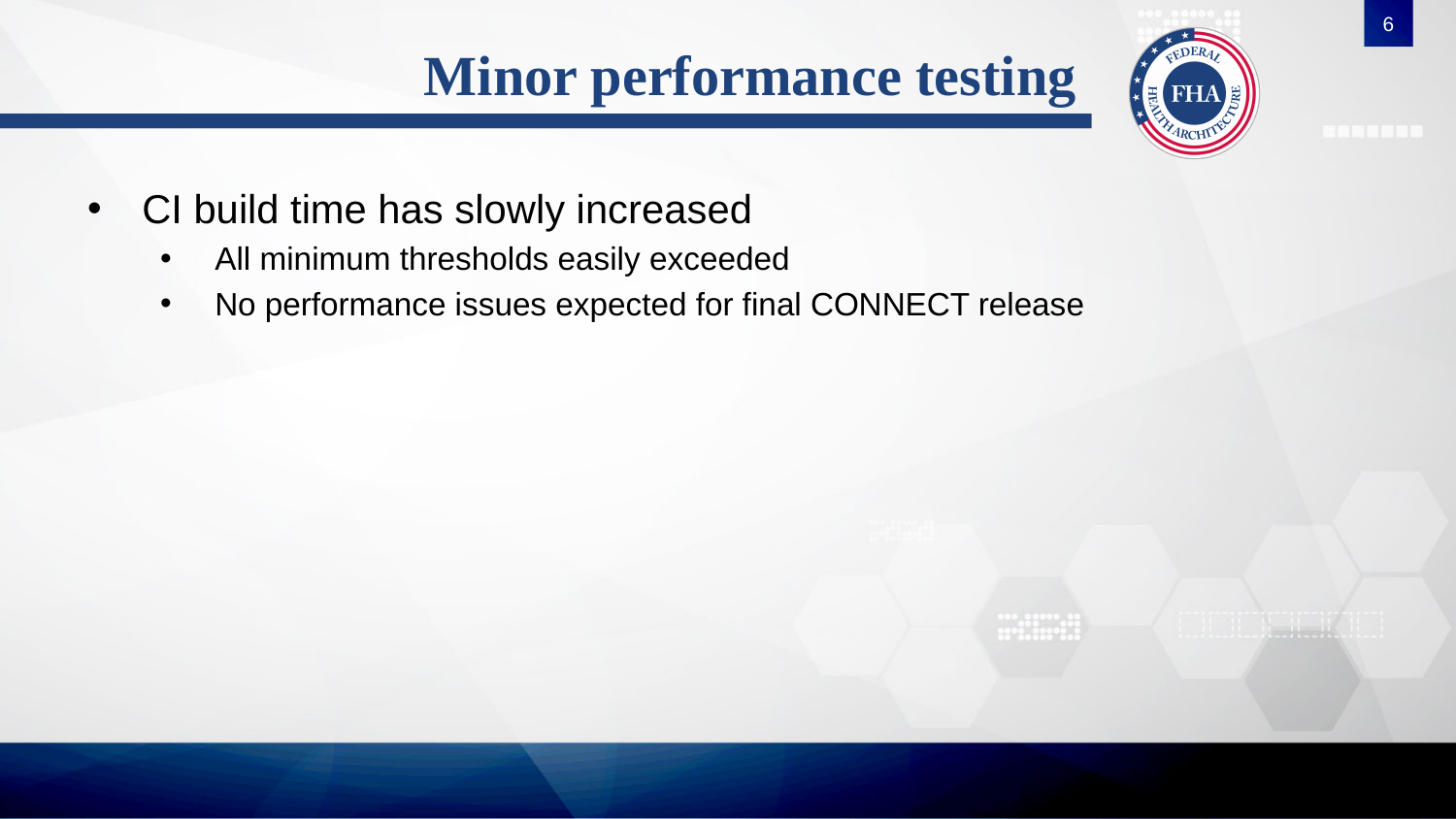

6
# Minor performance testing
CI build time has slowly increased
All minimum thresholds easily exceeded
No performance issues expected for final CONNECT release